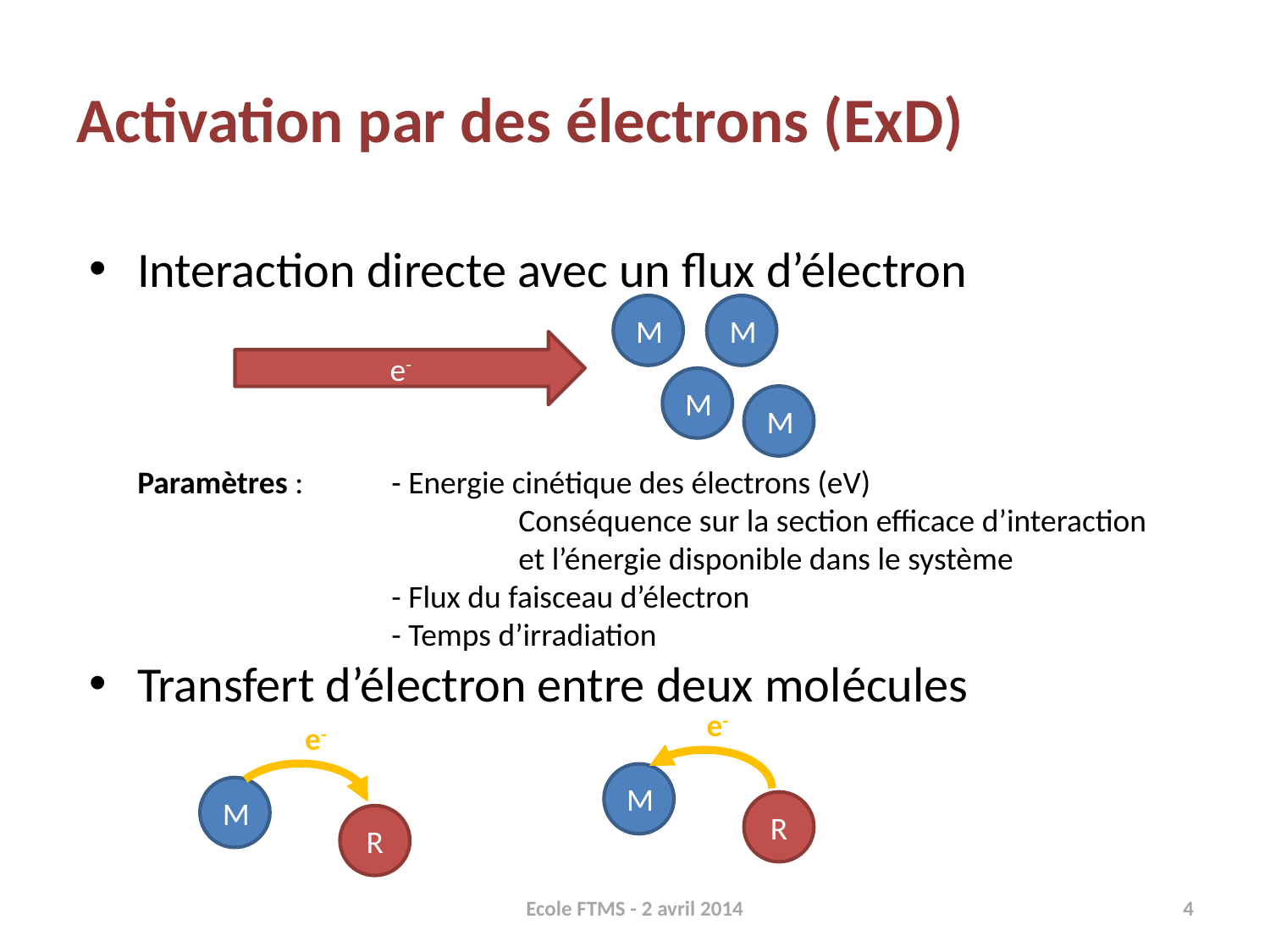

# Activation par des électrons (ExD)
Interaction directe avec un flux d’électron

Transfert d’électron entre deux molécules
M
M
e-
M
M
Paramètres : 	- Energie cinétique des électrons (eV)
			Conséquence sur la section efficace d’interaction
			et l’énergie disponible dans le système
		- Flux du faisceau d’électron
		- Temps d’irradiation
e-
e-

M
M
R
R
Ecole FTMS - 2 avril 2014
4